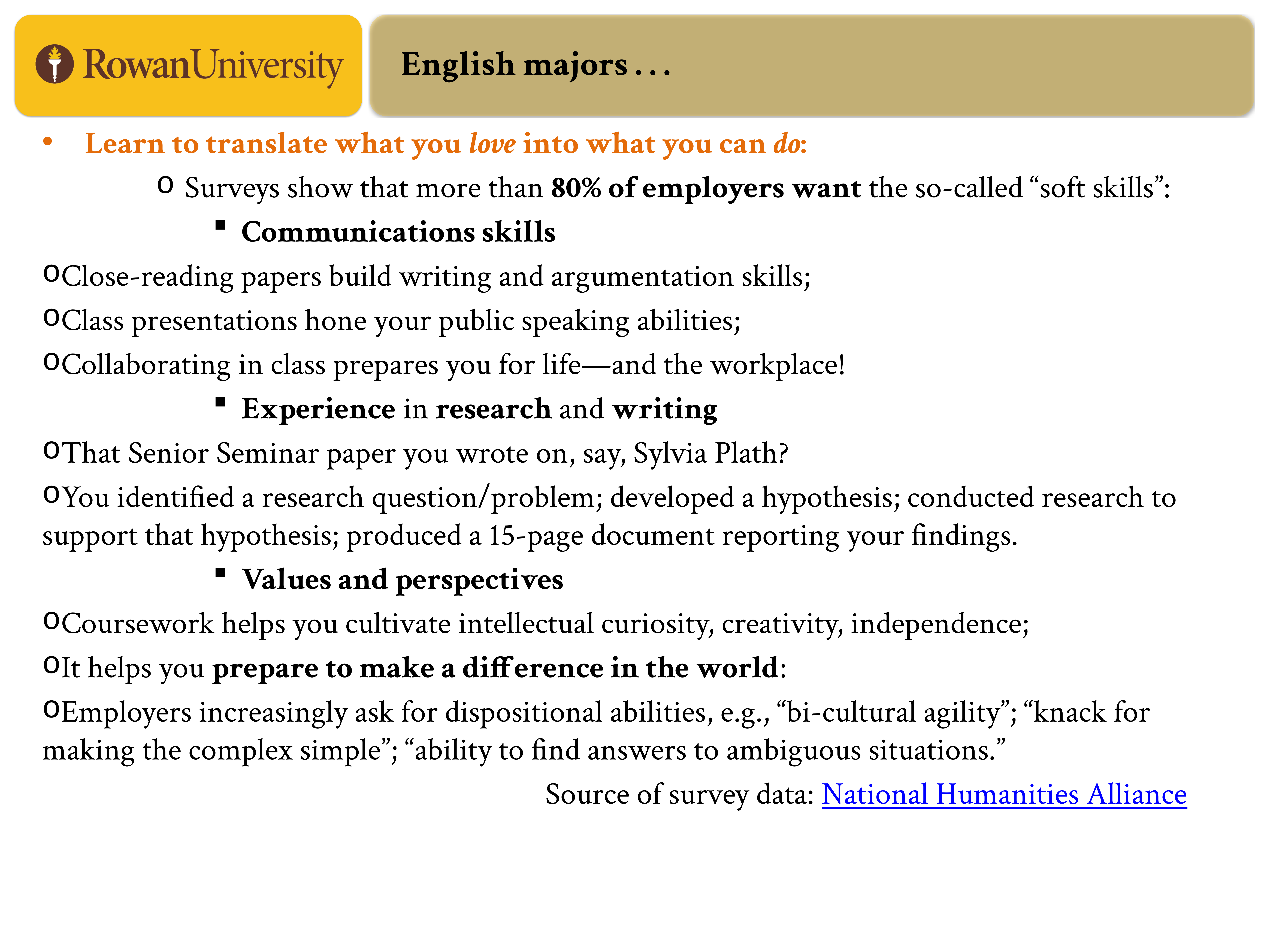

# English majors . . .
Learn to translate what you love into what you can do:
Surveys show that more than 80% of employers want the so-called “soft skills”:
Communications skills
Close-reading papers build writing and argumentation skills;
Class presentations hone your public speaking abilities;
Collaborating in class prepares you for life—and the workplace!
Experience in research and writing
That Senior Seminar paper you wrote on, say, Sylvia Plath?
You identified a research question/problem; developed a hypothesis; conducted research to support that hypothesis; produced a 15-page document reporting your findings.
Values and perspectives
Coursework helps you cultivate intellectual curiosity, creativity, independence;
It helps you prepare to make a difference in the world:
Employers increasingly ask for dispositional abilities, e.g., “bi-cultural agility”; “knack for making the complex simple”; “ability to find answers to ambiguous situations.”
Source of survey data: National Humanities Alliance